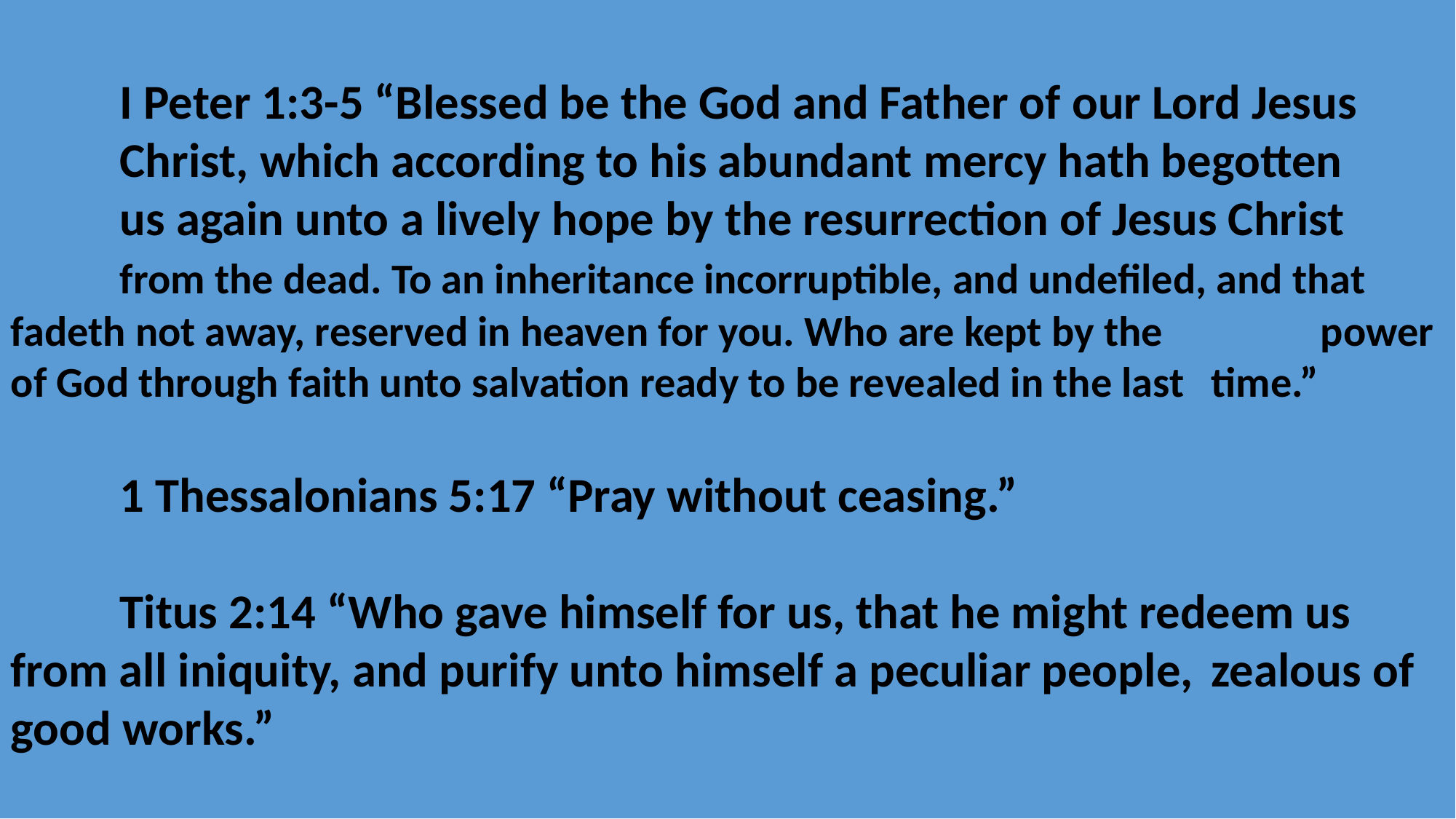

I Peter 1:3-5 “Blessed be the God and Father of our Lord Jesus
	Christ, which according to his abundant mercy hath begotten
	us again unto a lively hope by the resurrection of Jesus Christ
	from the dead. To an inheritance incorruptible, and undefiled, and that 	fadeth not away, reserved in heaven for you. Who are kept by the      	power of God through faith unto salvation ready to be revealed in the last 	time.”

	1 Thessalonians 5:17 “Pray without ceasing.”

	Titus 2:14 “Who gave himself for us, that he might redeem us 	from all iniquity, and purify unto himself a peculiar people, 	zealous of good works.”